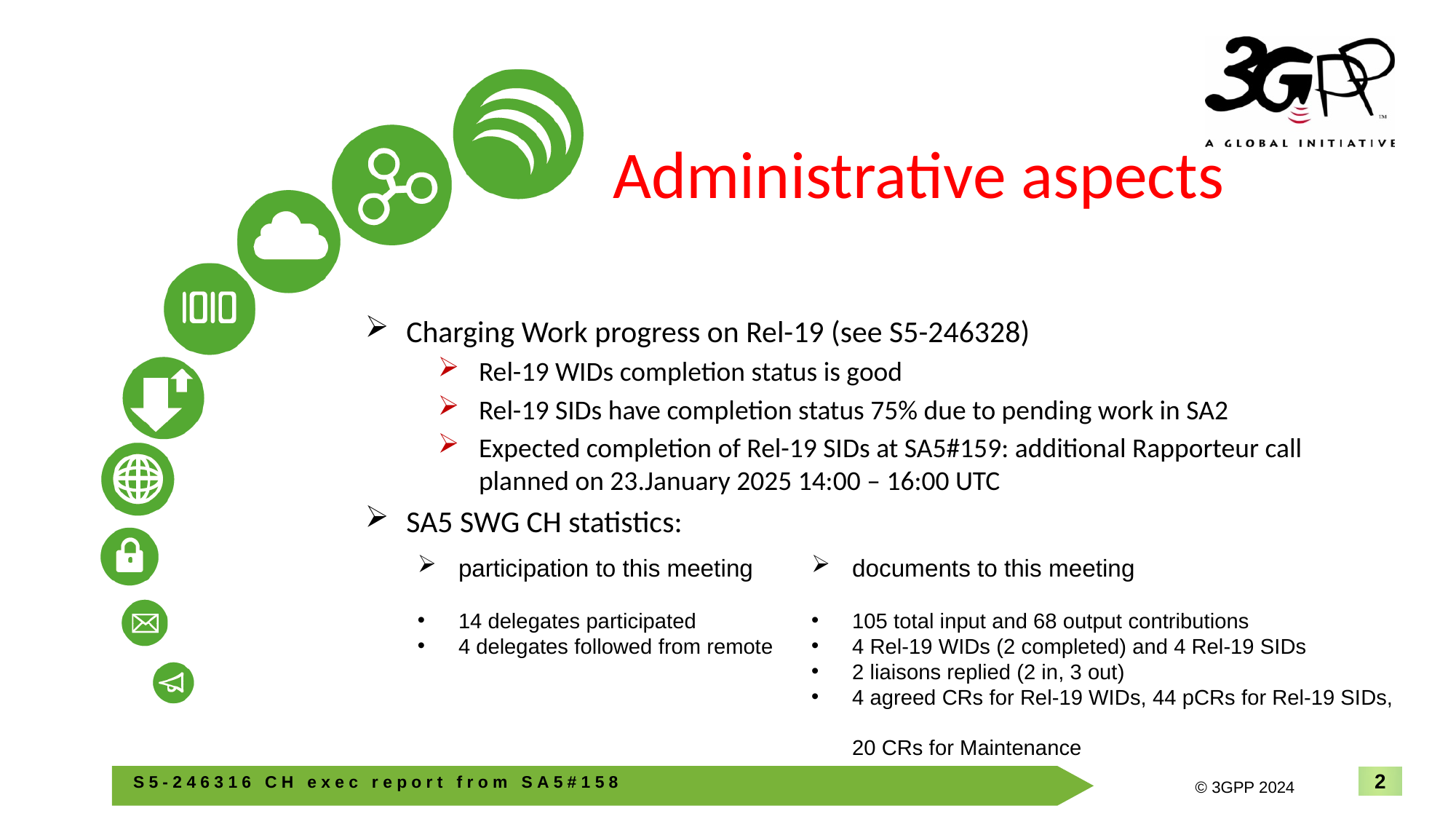

# Administrative aspects
Charging Work progress on Rel-19 (see S5-246328)
Rel-19 WIDs completion status is good
Rel-19 SIDs have completion status 75% due to pending work in SA2
Expected completion of Rel-19 SIDs at SA5#159: additional Rapporteur call planned on 23.January 2025 14:00 – 16:00 UTC
SA5 SWG CH statistics:
participation to this meeting

14 delegates participated
4 delegates followed from remote
documents to this meeting

105 total input and 68 output contributions
4 Rel-19 WIDs (2 completed) and 4 Rel-19 SIDs
2 liaisons replied (2 in, 3 out)
4 agreed CRs for Rel-19 WIDs, 44 pCRs for Rel-19 SIDs,
20 CRs for Maintenance